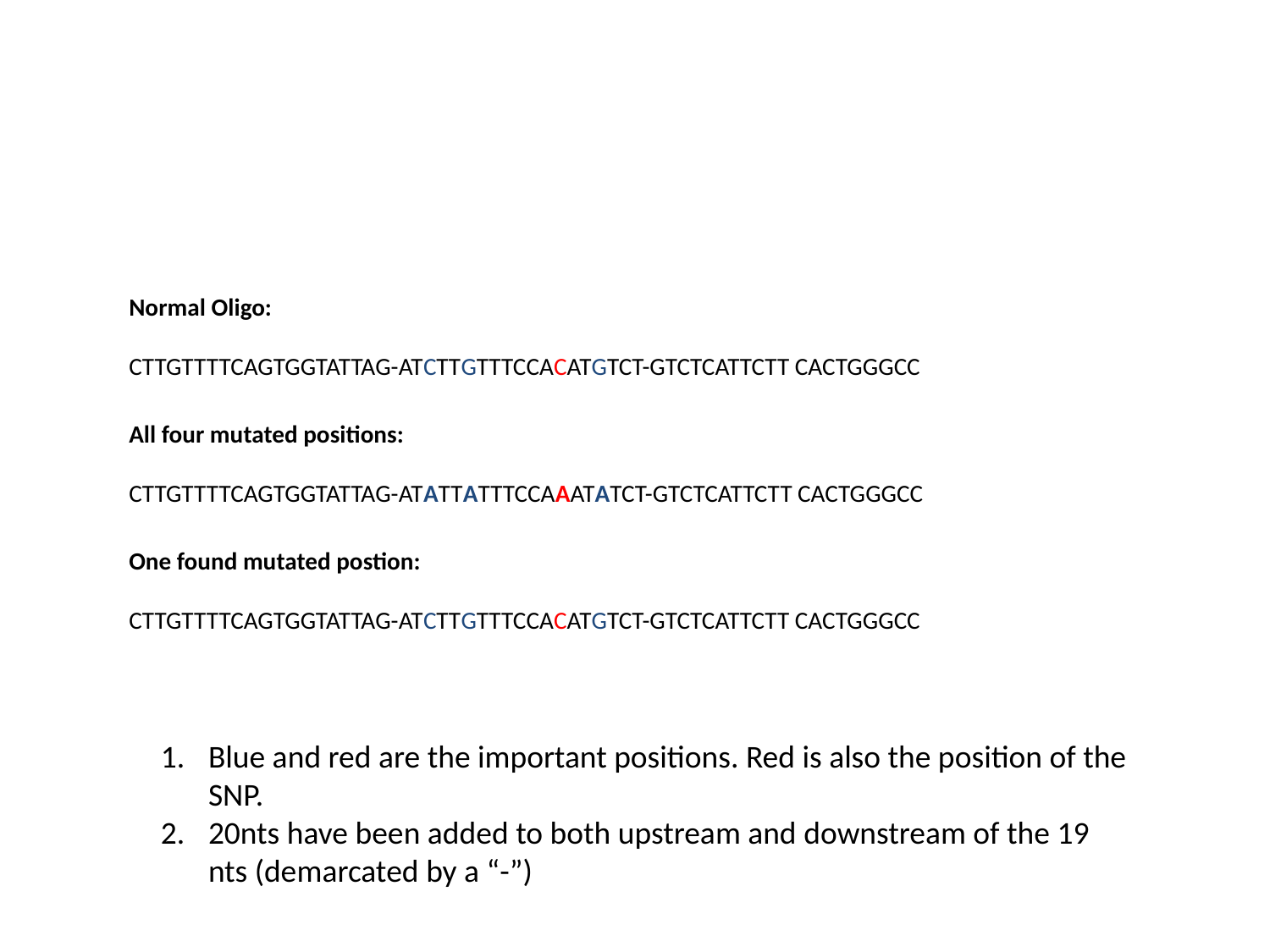

Normal Oligo:

CTTGTTTTCAGTGGTATTAG-ATCTTGTTTCCACATGTCT-GTCTCATTCTT CACTGGGCC
All four mutated positions:

CTTGTTTTCAGTGGTATTAG-ATATTATTTCCAAATATCT-GTCTCATTCTT CACTGGGCC
One found mutated postion:

CTTGTTTTCAGTGGTATTAG-ATCTTGTTTCCACATGTCT-GTCTCATTCTT CACTGGGCC
Blue and red are the important positions. Red is also the position of the SNP.
20nts have been added to both upstream and downstream of the 19 nts (demarcated by a “-”)